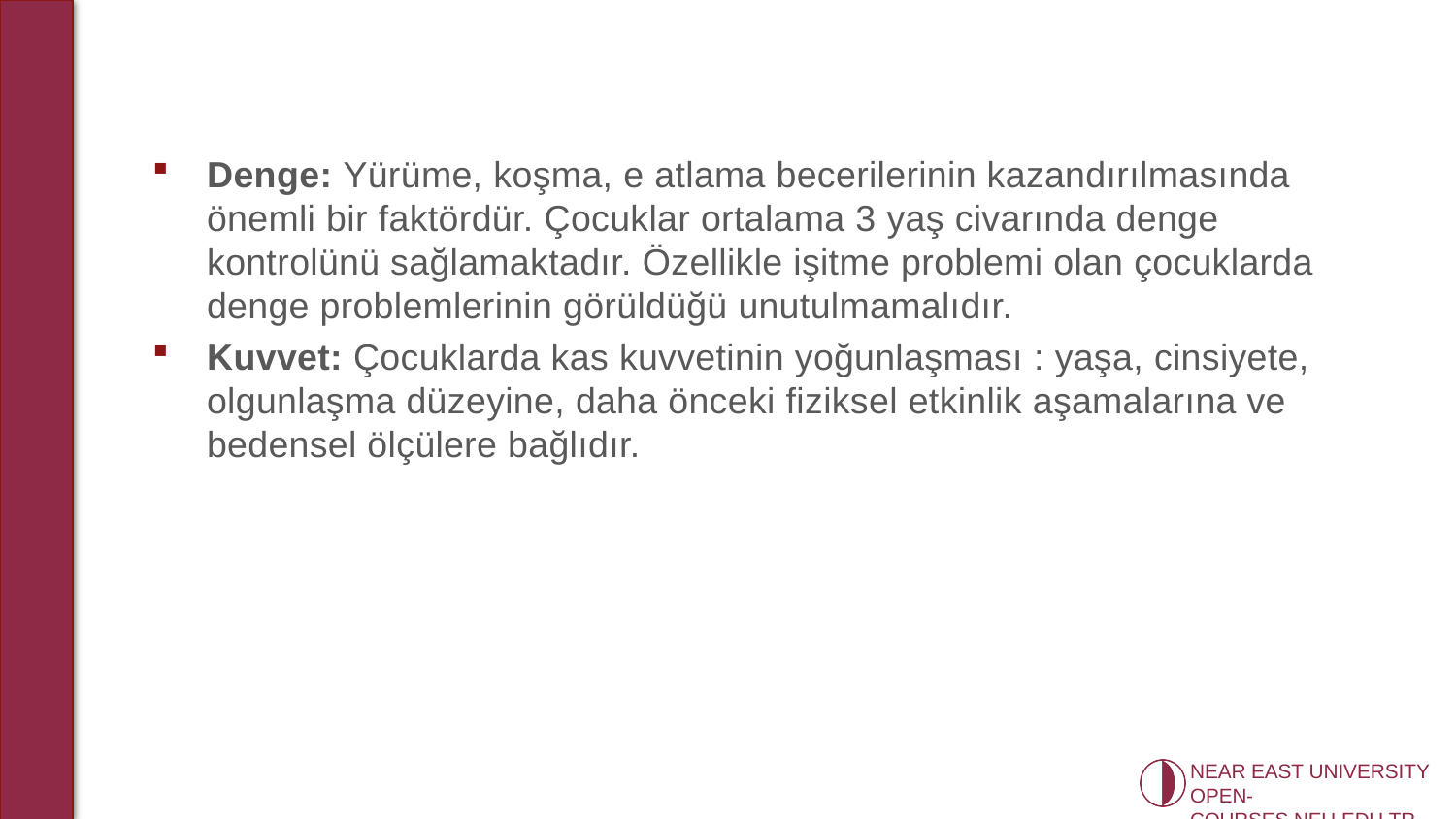

Denge: Yürüme, koşma, e atlama becerilerinin kazandırılmasında önemli bir faktördür. Çocuklar ortalama 3 yaş civarında denge kontrolünü sağlamaktadır. Özellikle işitme problemi olan çocuklarda denge problemlerinin görüldüğü unutulmamalıdır.
Kuvvet: Çocuklarda kas kuvvetinin yoğunlaşması : yaşa, cinsiyete, olgunlaşma düzeyine, daha önceki fiziksel etkinlik aşamalarına ve bedensel ölçülere bağlıdır.